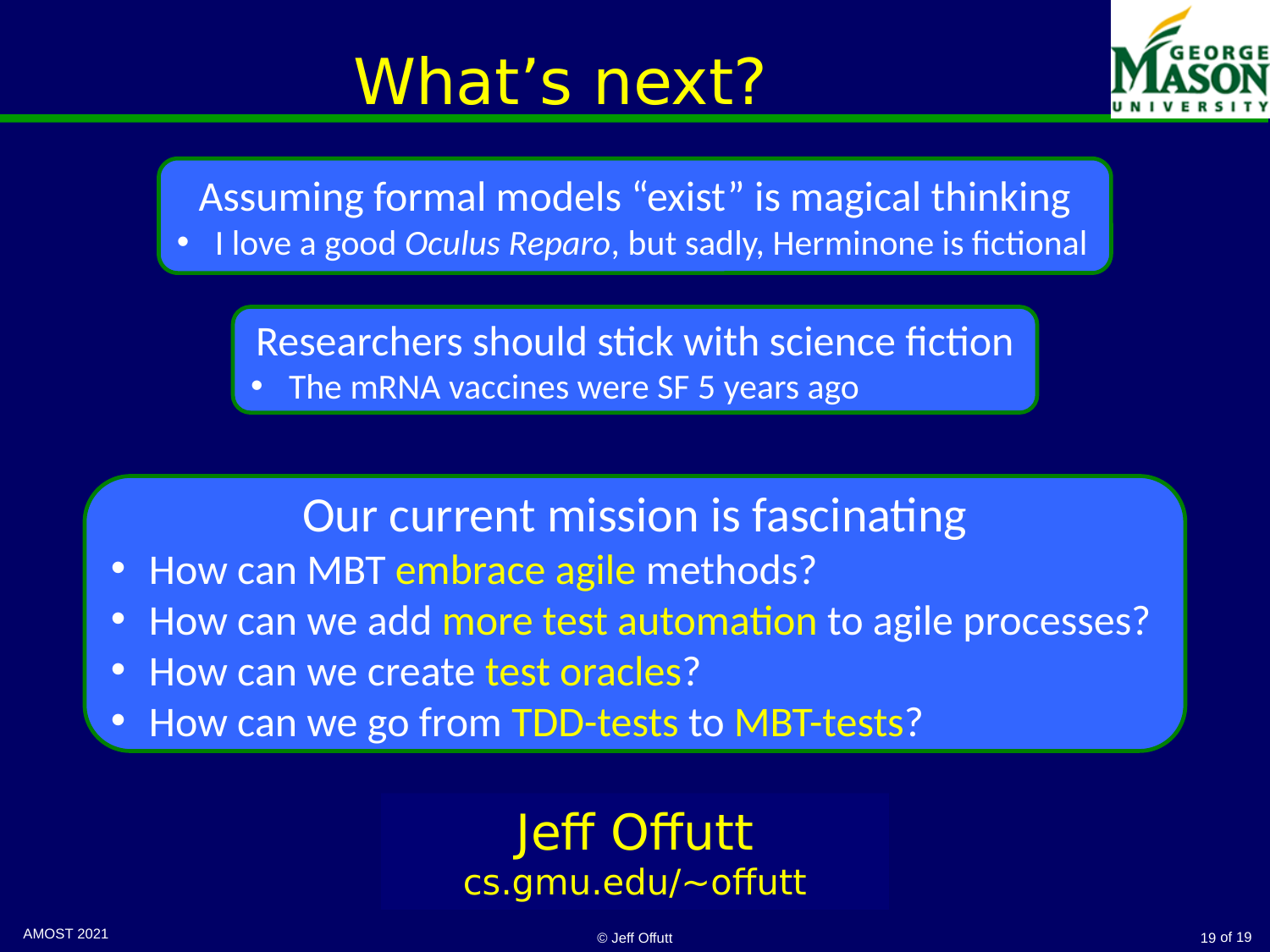

# What’s next?
Assuming formal models “exist” is magical thinking
I love a good Oculus Reparo, but sadly, Herminone is fictional
Researchers should stick with science fiction
The mRNA vaccines were SF 5 years ago
Our current mission is fascinating
How can MBT embrace agile methods?
How can we add more test automation to agile processes?
How can we create test oracles?
How can we go from TDD-tests to MBT-tests?
Jeff Offutt
cs.gmu.edu/~offutt
AMOST 2021
© Jeff Offutt
19